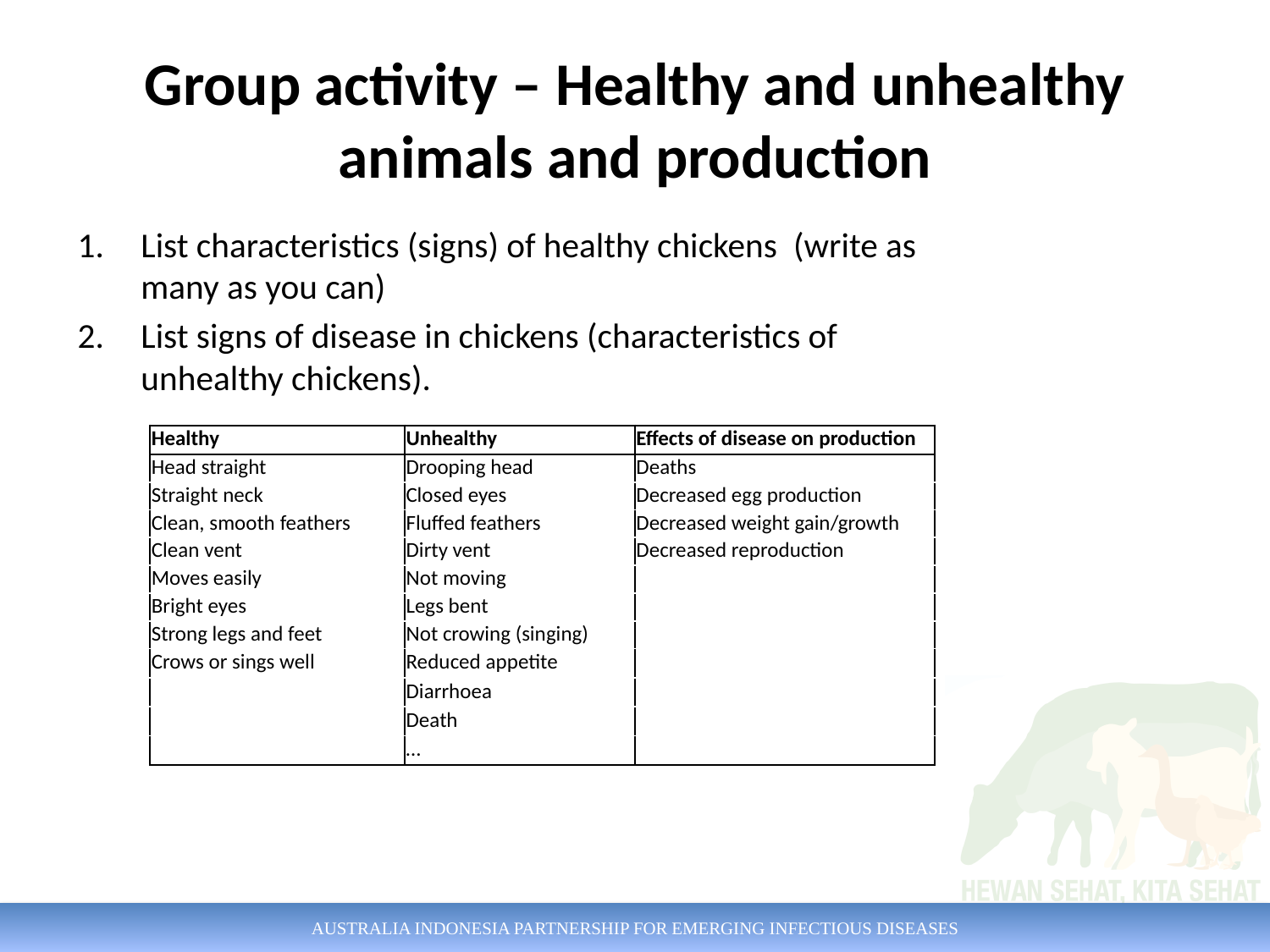

# Group activity – Healthy and unhealthy animals and production
List characteristics (signs) of healthy chickens  (write as many as you can)
List signs of disease in chickens (characteristics of unhealthy chickens).

| Healthy | Unhealthy | Effects of disease on production |
| --- | --- | --- |
| Head straight | Drooping head | Deaths |
| Straight neck | Closed eyes | Decreased egg production |
| Clean, smooth feathers | Fluffed feathers | Decreased weight gain/growth |
| Clean vent | Dirty vent | Decreased reproduction |
| Moves easily | Not moving |  |
| Bright eyes | Legs bent |  |
| Strong legs and feet | Not crowing (singing) |  |
| Crows or sings well | Reduced appetite |  |
|  | Diarrhoea |  |
|  | Death |  |
|  | … |  |